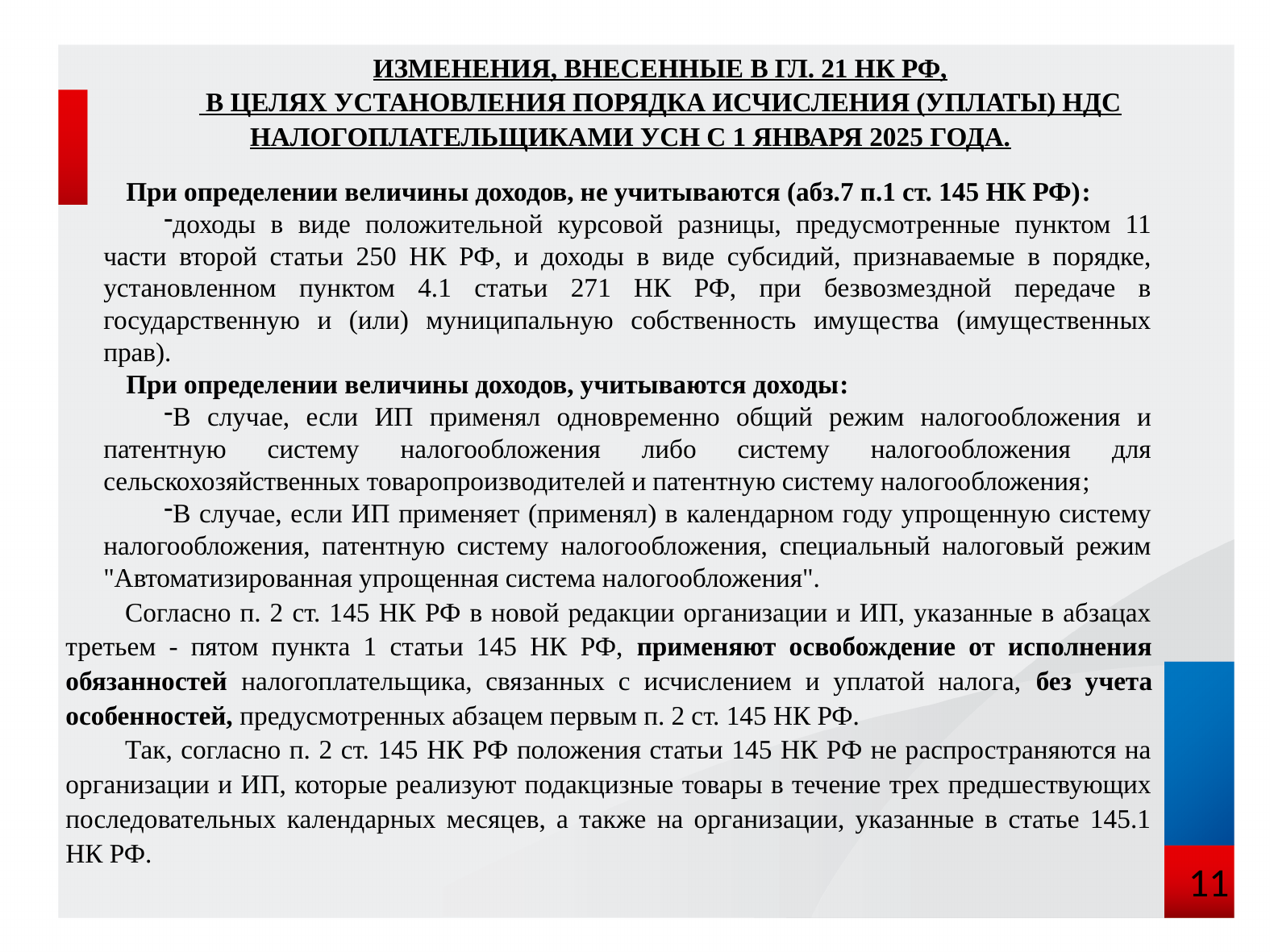

Изменения, внесенные в гл. 21 НК РФ,
 в целях установления порядка исчисления (уплаты) НДС налогоплательщиками УСН с 1 января 2025 года.

При определении величины доходов, не учитываются (абз.7 п.1 ст. 145 НК РФ):
доходы в виде положительной курсовой разницы, предусмотренные пунктом 11 части второй статьи 250 НК РФ, и доходы в виде субсидий, признаваемые в порядке, установленном пунктом 4.1 статьи 271 НК РФ, при безвозмездной передаче в государственную и (или) муниципальную собственность имущества (имущественных прав).
При определении величины доходов, учитываются доходы:
В случае, если ИП применял одновременно общий режим налогообложения и патентную систему налогообложения либо систему налогообложения для сельскохозяйственных товаропроизводителей и патентную систему налогообложения;
В случае, если ИП применяет (применял) в календарном году упрощенную систему налогообложения, патентную систему налогообложения, специальный налоговый режим "Автоматизированная упрощенная система налогообложения".
Согласно п. 2 ст. 145 НК РФ в новой редакции организации и ИП, указанные в абзацах третьем - пятом пункта 1 статьи 145 НК РФ, применяют освобождение от исполнения обязанностей налогоплательщика, связанных с исчислением и уплатой налога, без учета особенностей, предусмотренных абзацем первым п. 2 ст. 145 НК РФ.
Так, согласно п. 2 ст. 145 НК РФ положения статьи 145 НК РФ не распространяются на организации и ИП, которые реализуют подакцизные товары в течение трех предшествующих последовательных календарных месяцев, а также на организации, указанные в статье 145.1 НК РФ.

11